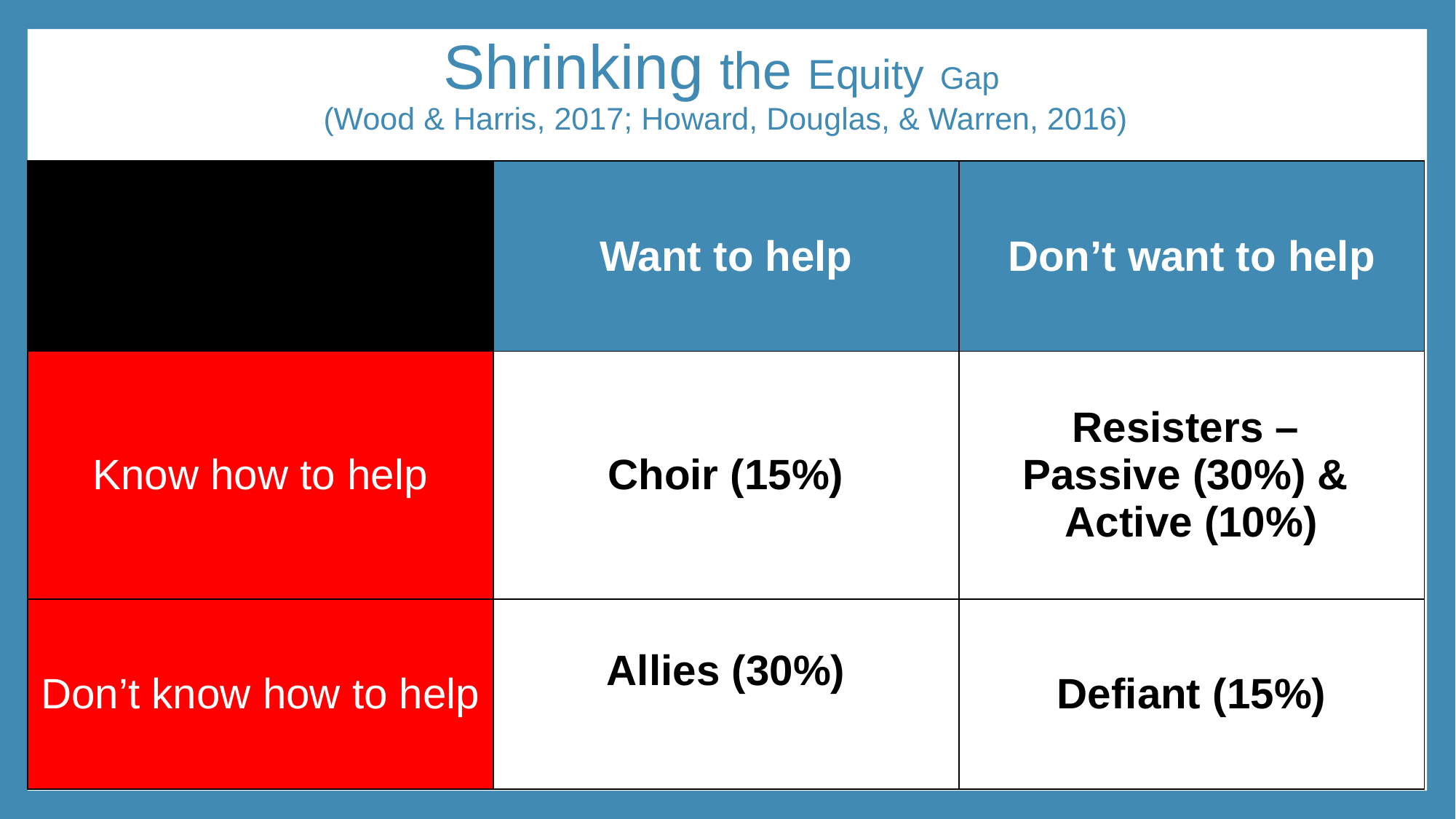

# Shrinking the Equity Gap (Wood & Harris, 2017; Howard, Douglas, & Warren, 2016)
|  | Want to help | Don’t want to help |
| --- | --- | --- |
| Know how to help | Choir (15%) | Resisters – Passive (30%) & Active (10%) |
| Don’t know how to help | Allies (30%) | Defiant (15%) |